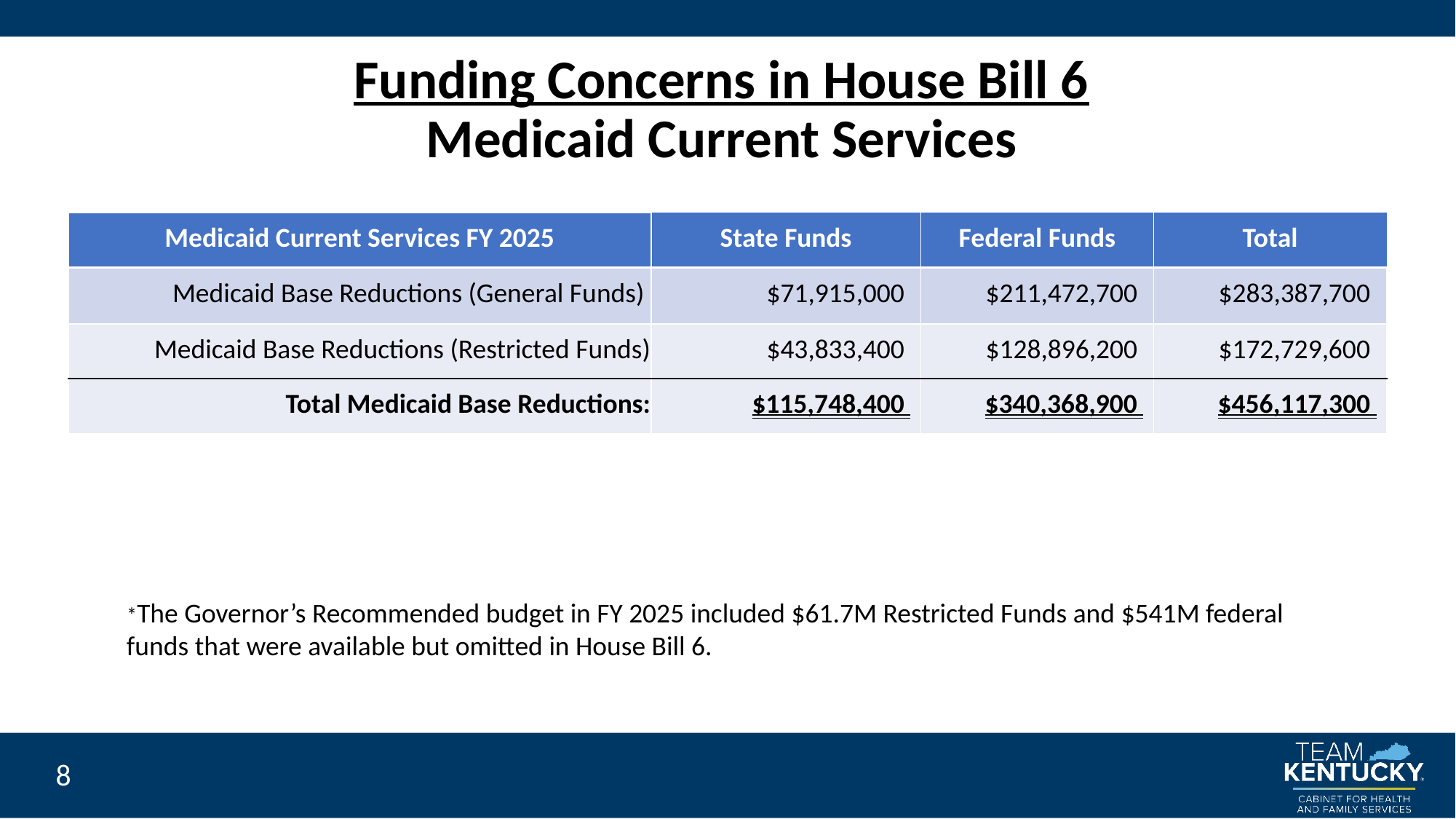

# Funding Concerns in House Bill 6 Medicaid Current Services
| Medicaid Current Services FY 2025 | State Funds | Federal Funds | Total |
| --- | --- | --- | --- |
| Medicaid Base Reductions (General Funds) | $71,915,000 | $211,472,700 | $283,387,700 |
| Medicaid Base Reductions (Restricted Funds) | $43,833,400 | $128,896,200 | $172,729,600 |
| Total Medicaid Base Reductions: | $115,748,400 | $340,368,900 | $456,117,300 |

*The Governor’s Recommended budget in FY 2025 included $61.7M Restricted Funds and $541M federal funds that were available but omitted in House Bill 6.
8